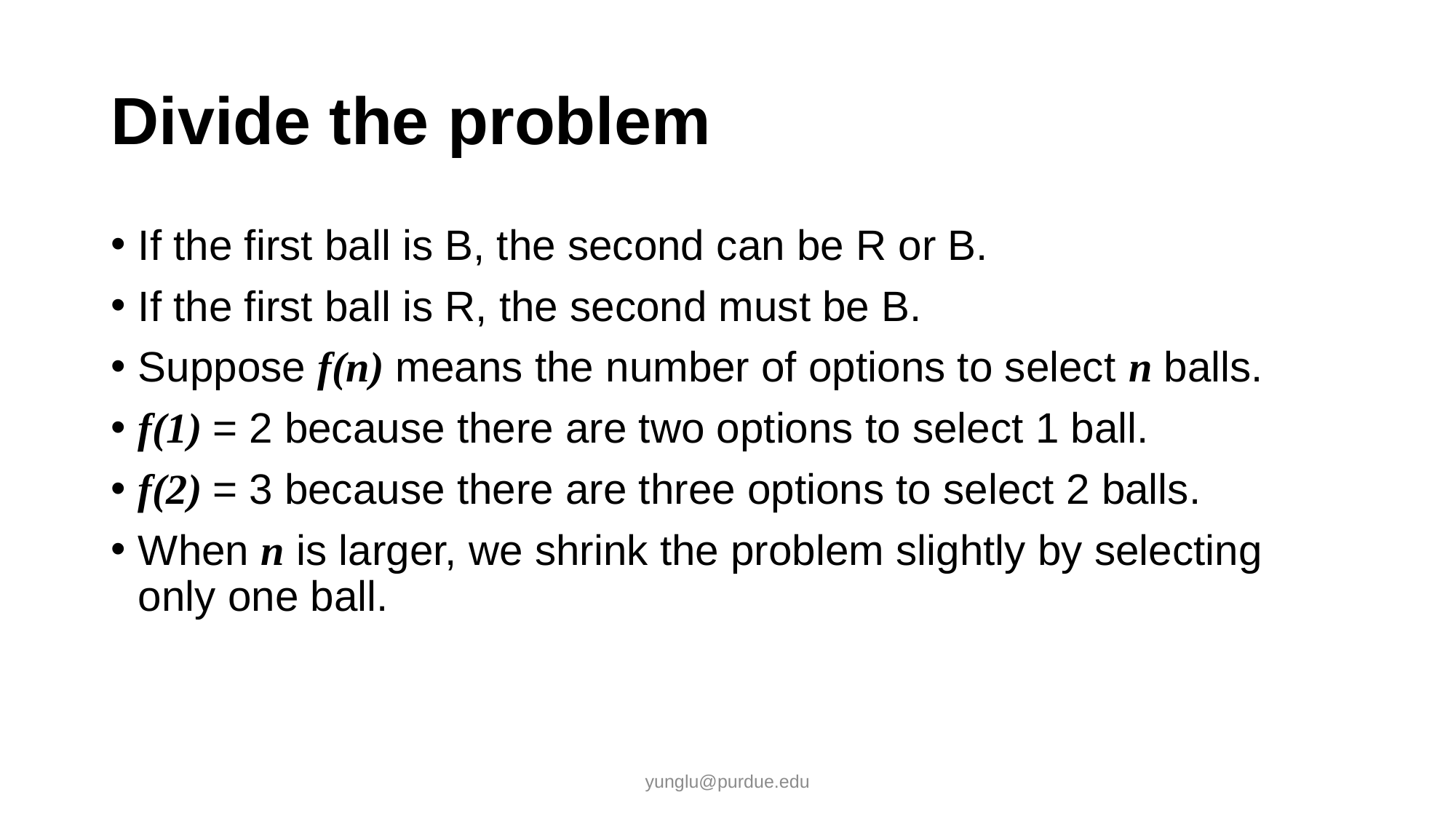

# Divide the problem
If the first ball is B, the second can be R or B.
If the first ball is R, the second must be B.
Suppose f(n) means the number of options to select n balls.
f(1) = 2 because there are two options to select 1 ball.
f(2) = 3 because there are three options to select 2 balls.
When n is larger, we shrink the problem slightly by selecting only one ball.
yunglu@purdue.edu